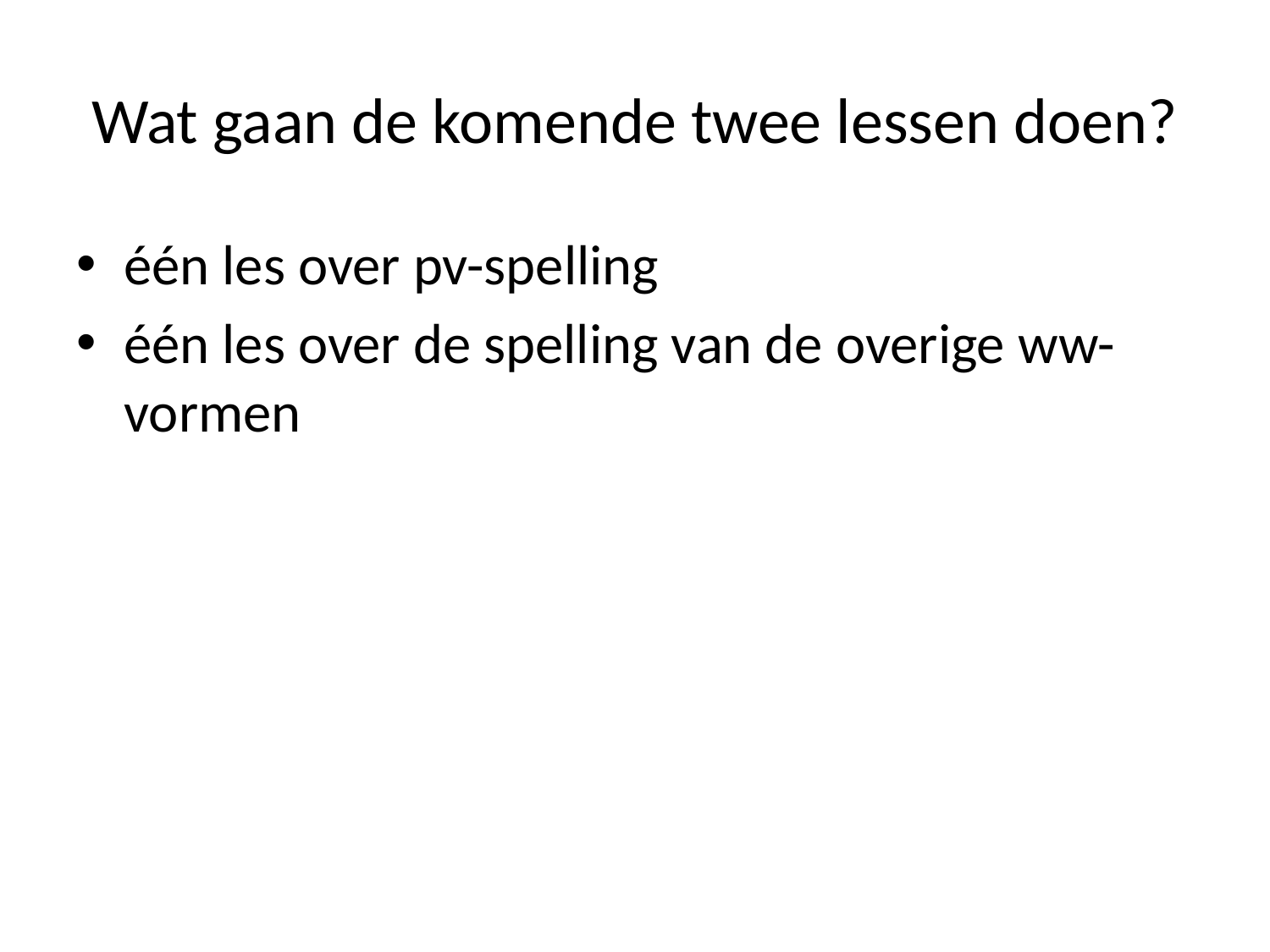

# Wat gaan de komende twee lessen doen?
één les over pv-spelling
één les over de spelling van de overige ww-vormen